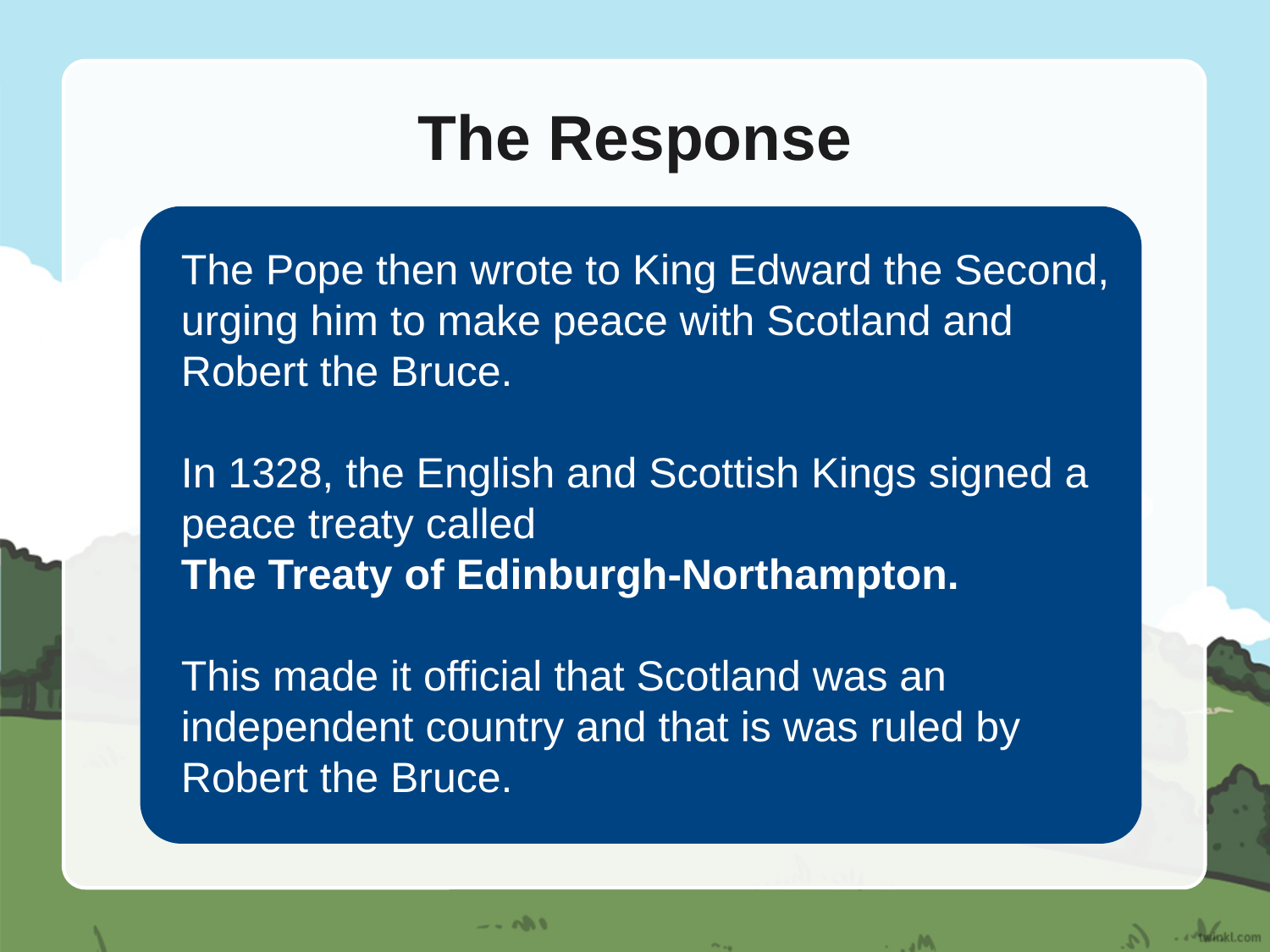

The Response

The Pope then wrote to King Edward the Second, urging him to make peace with Scotland and Robert the Bruce.

In 1328, the English and Scottish Kings signed a peace treaty called
The Treaty of Edinburgh-Northampton.

This made it official that Scotland was an independent country and that is was ruled by Robert the Bruce.